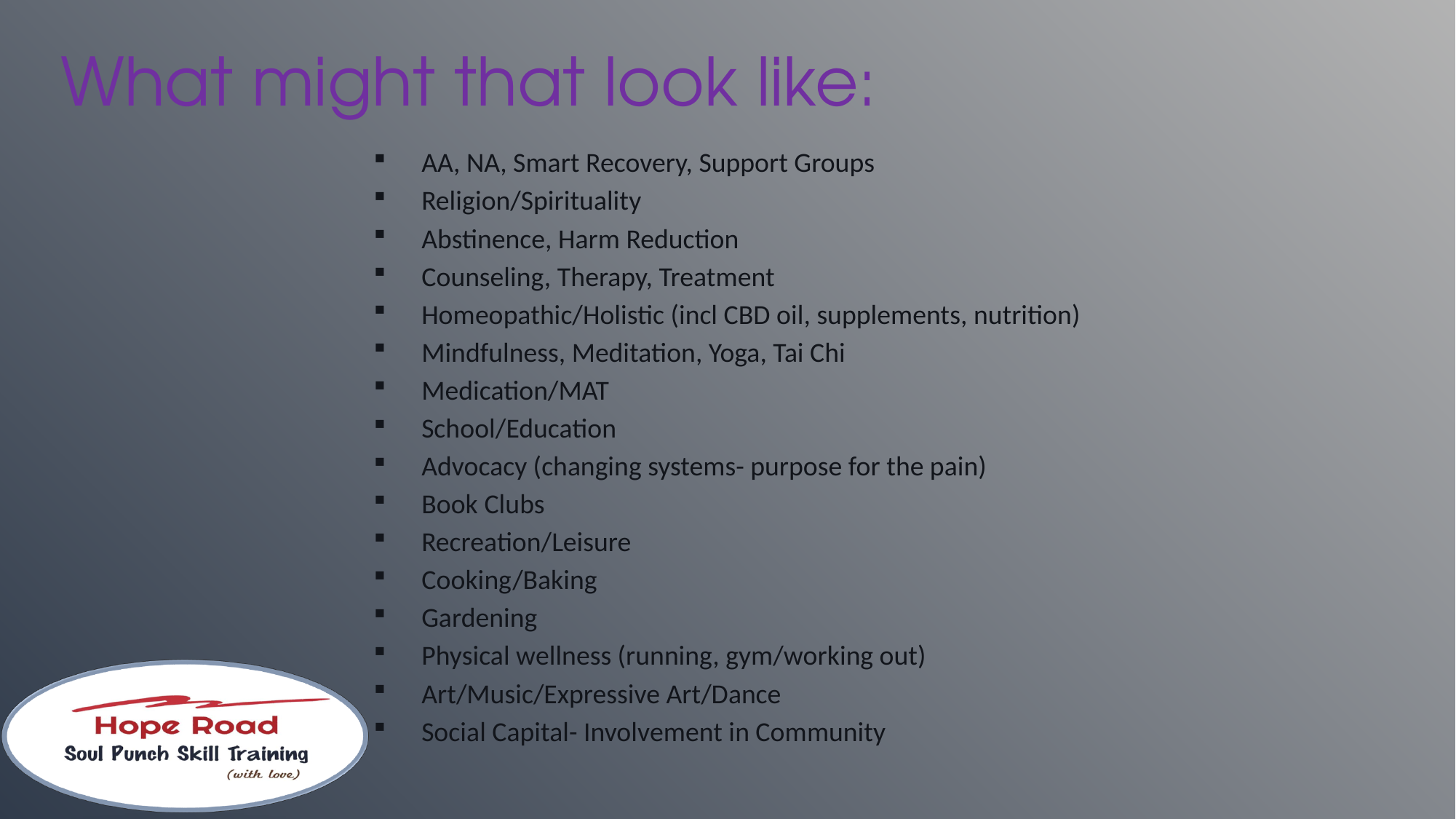

# What might that look like:
AA, NA, Smart Recovery, Support Groups
Religion/Spirituality
Abstinence, Harm Reduction
Counseling, Therapy, Treatment
Homeopathic/Holistic (incl CBD oil, supplements, nutrition)
Mindfulness, Meditation, Yoga, Tai Chi
Medication/MAT
School/Education
Advocacy (changing systems- purpose for the pain)
Book Clubs
Recreation/Leisure
Cooking/Baking
Gardening
Physical wellness (running, gym/working out)
Art/Music/Expressive Art/Dance
Social Capital- Involvement in Community